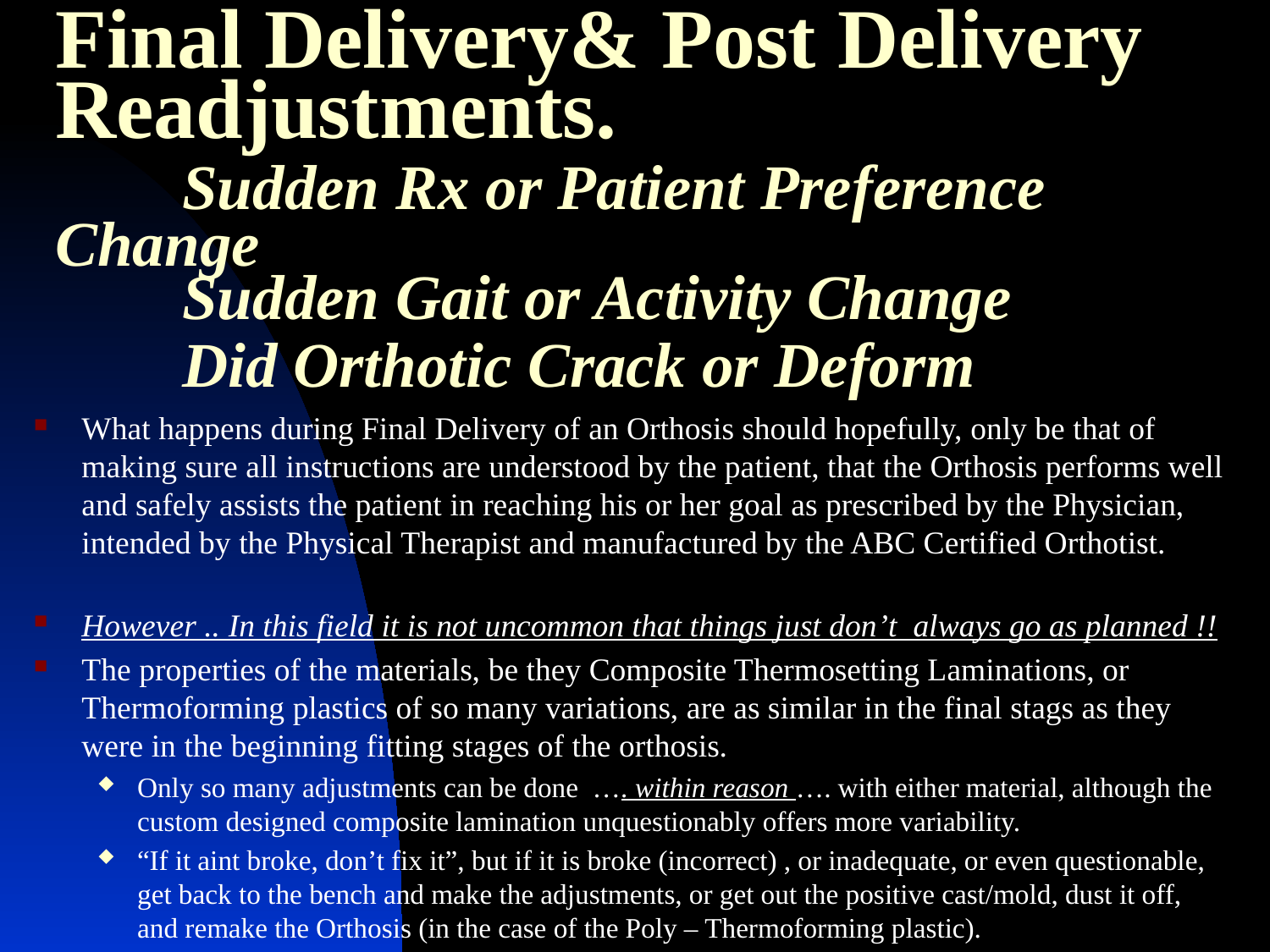

# Final Delivery& Post Delivery Readjustments. Sudden Rx or Patient Preference Change Sudden Gait or Activity Change Did Orthotic Crack or Deform
What happens during Final Delivery of an Orthosis should hopefully, only be that of making sure all instructions are understood by the patient, that the Orthosis performs well and safely assists the patient in reaching his or her goal as prescribed by the Physician, intended by the Physical Therapist and manufactured by the ABC Certified Orthotist.
However .. In this field it is not uncommon that things just don’t  always go as planned !!
The properties of the materials, be they Composite Thermosetting Laminations, or Thermoforming plastics of so many variations, are as similar in the final stags as they were in the beginning fitting stages of the orthosis.
Only so many adjustments can be done  …. within reason …. with either material, although the custom designed composite lamination unquestionably offers more variability.
“If it aint broke, don’t fix it”, but if it is broke (incorrect) , or inadequate, or even questionable, get back to the bench and make the adjustments, or get out the positive cast/mold, dust it off,  and remake the Orthosis (in the case of the Poly – Thermoforming plastic).